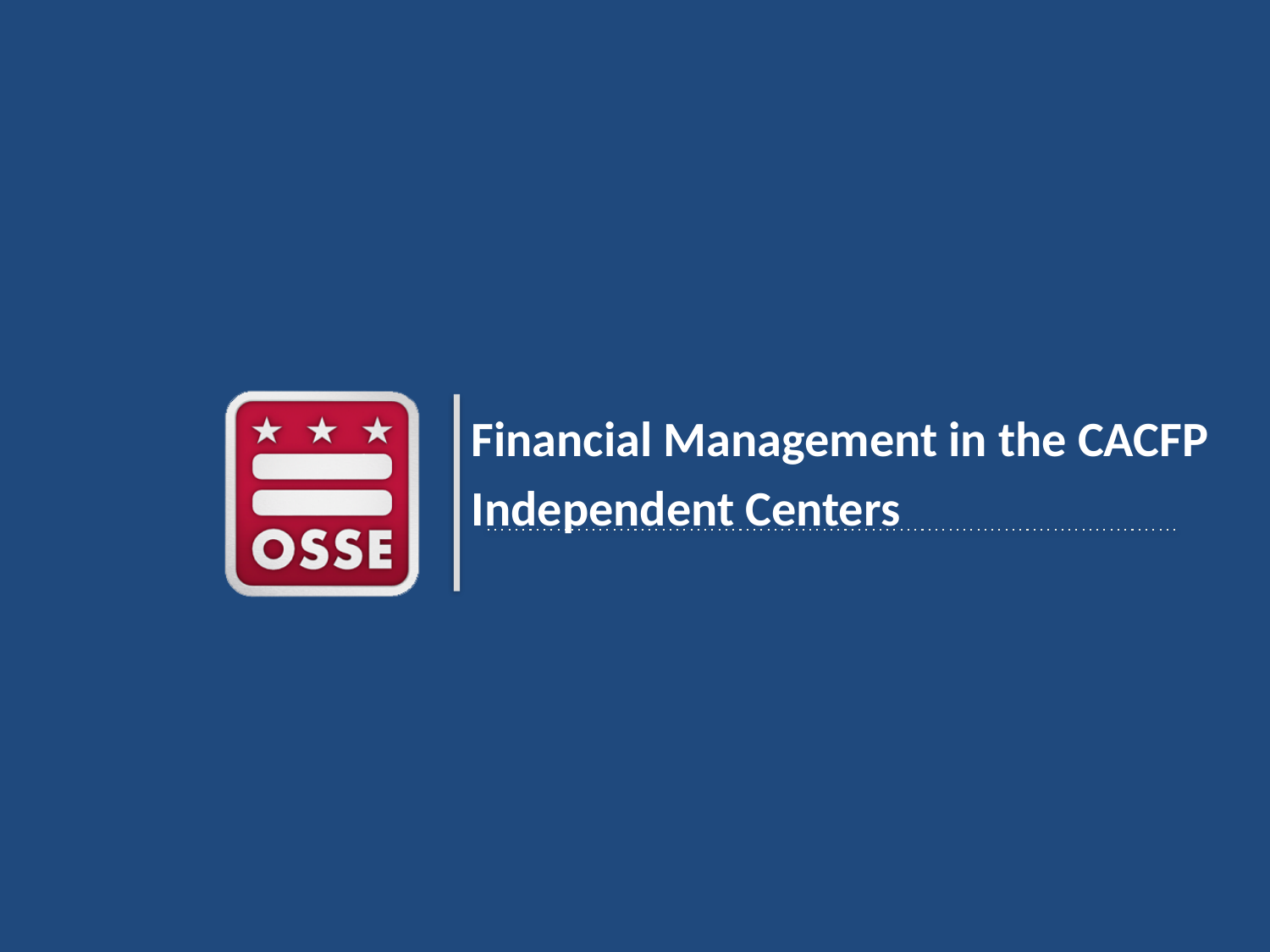

Financial Management in the CACFP
Independent Centers